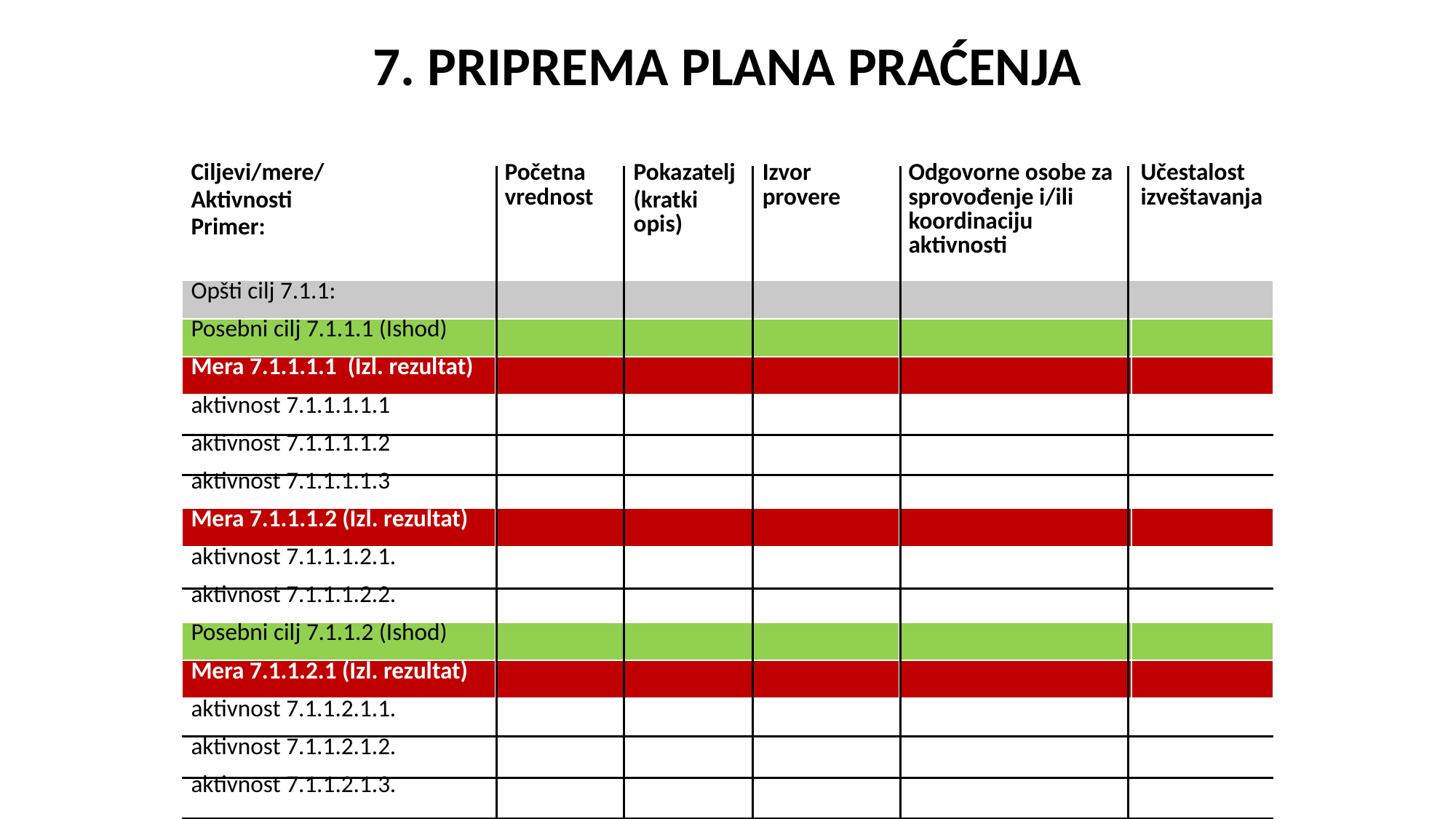

# 7. PRIPREMA PLANA PRAĆENJA
| Ciljevi/mere/ Aktivnosti Primer: | Početna vrednost | Pokazatelj (kratki opis) | Izvor provere | Odgovorne osobe za sprovođenje i/ili koordinaciju aktivnosti | Učestalost izveštavanja |
| --- | --- | --- | --- | --- | --- |
| Opšti cilj 7.1.1: |  |  |  |  |  |
| Posebni cilj 7.1.1.1 (Ishod) |  |  |  |  |  |
| Mera 7.1.1.1.1 (Izl. rezultat) |  |  |  |  |  |
| aktivnost 7.1.1.1.1.1 |  |  |  |  |  |
| aktivnost 7.1.1.1.1.2 |  |  |  |  |  |
| aktivnost 7.1.1.1.1.3 |  |  |  |  |  |
| Mera 7.1.1.1.2 (Izl. rezultat) |  |  |  |  |  |
| aktivnost 7.1.1.1.2.1. |  |  |  |  |  |
| aktivnost 7.1.1.1.2.2. |  |  |  |  |  |
| Posebni cilj 7.1.1.2 (Ishod) |  |  |  |  |  |
| Mera 7.1.1.2.1 (Izl. rezultat) |  |  |  |  |  |
| aktivnost 7.1.1.2.1.1. |  |  |  |  |  |
| aktivnost 7.1.1.2.1.2. |  |  |  |  |  |
| aktivnost 7.1.1.2.1.3. |  |  |  |  |  |